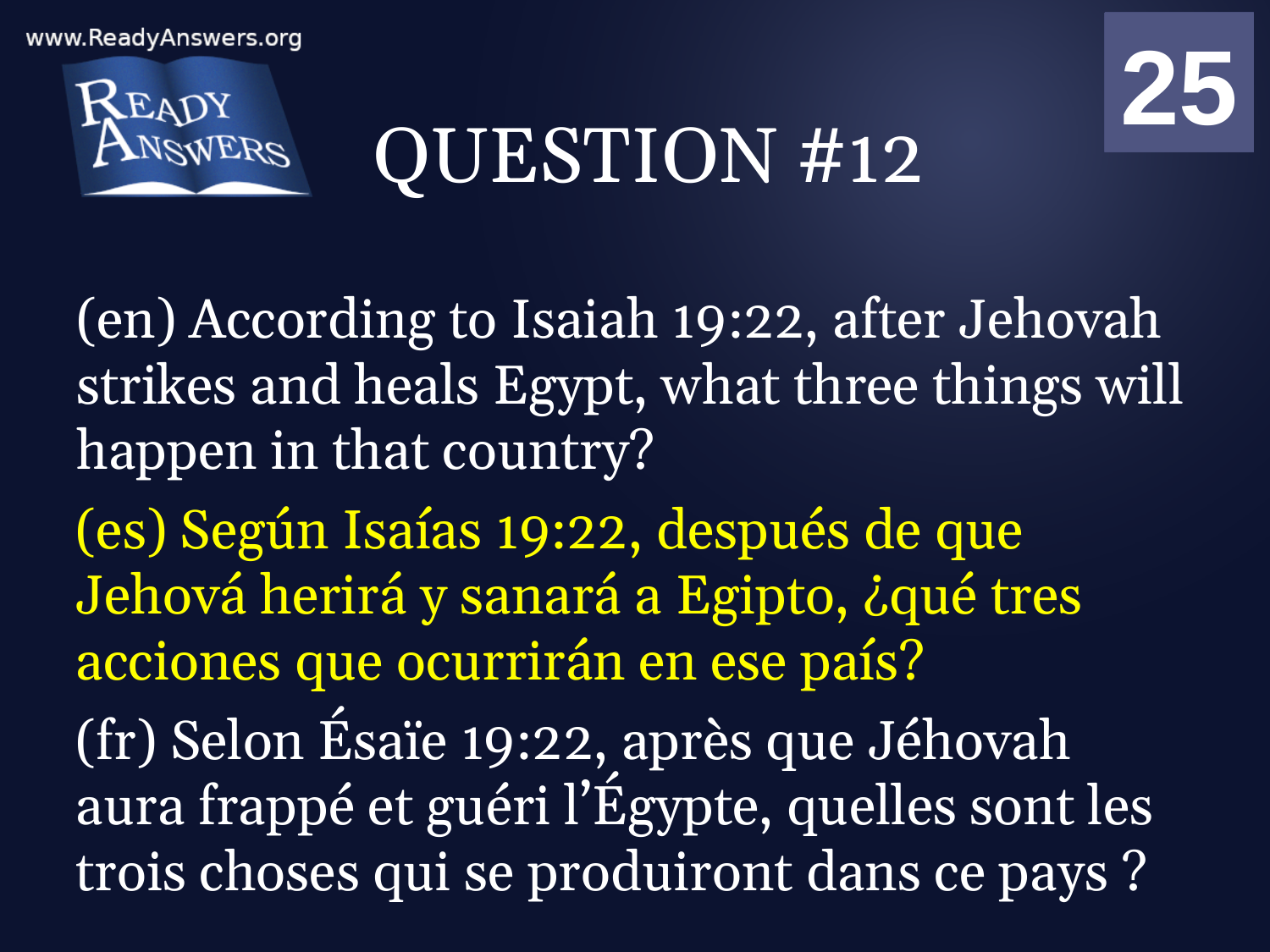

01
02
03
04
05
06
07
08
09
10
11
12
13
14
15
16
17
18
19
20
21
22
23
24
25
00
# QUESTION #12
(en) According to Isaiah 19:22, after Jehovah strikes and heals Egypt, what three things will happen in that country?
(es) Según Isaías 19:22, después de que Jehová herirá y sanará a Egipto, ¿qué tres acciones que ocurrirán en ese país?
(fr) Selon Ésaïe 19:22, après que Jéhovah aura frappé et guéri l’Égypte, quelles sont les trois choses qui se produiront dans ce pays ?